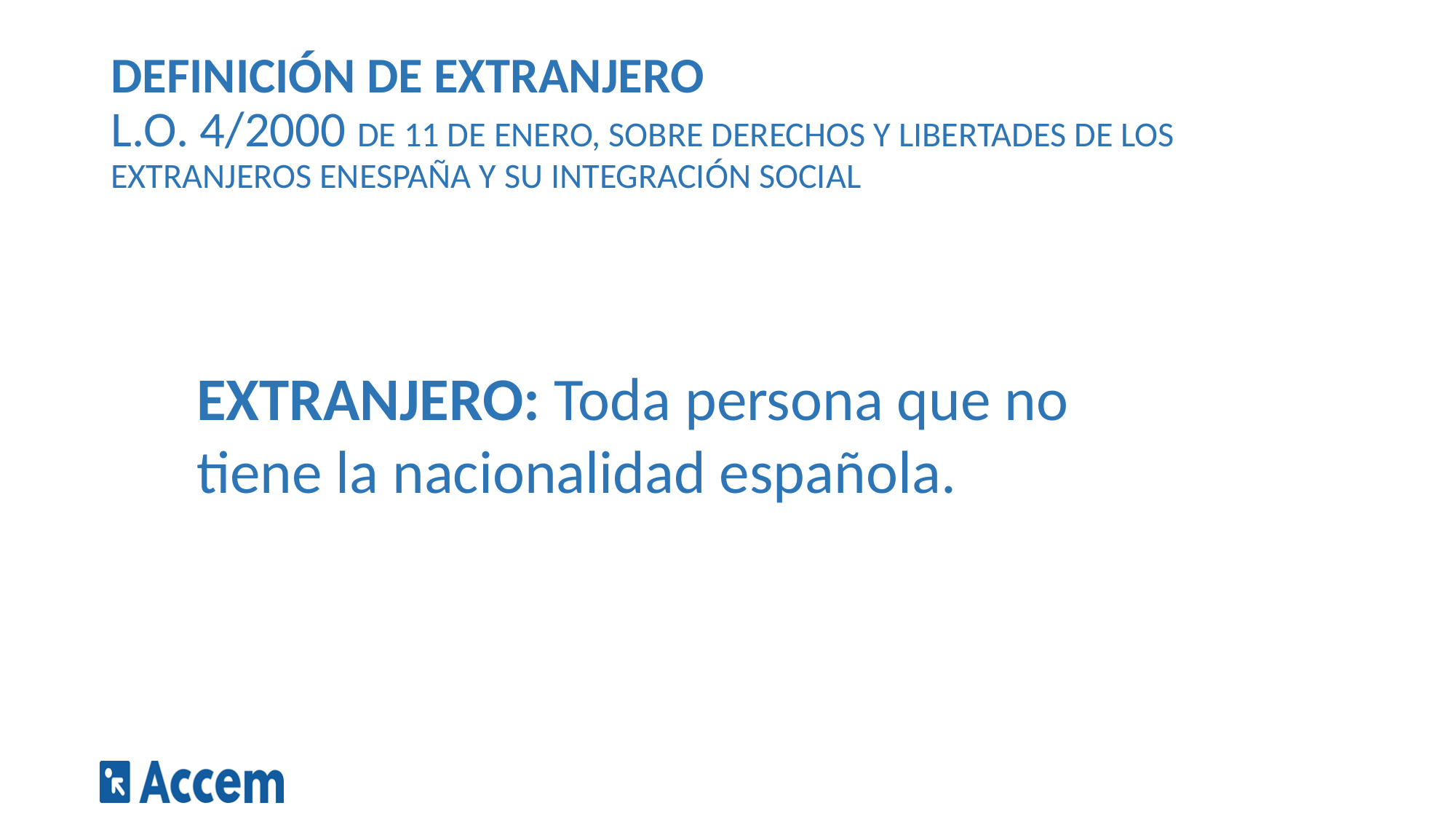

# DEFINICIÓN DE EXTRANJERO L.O. 4/2000 DE 11 DE ENERO, SOBRE DERECHOS Y LIBERTADES DE LOS EXTRANJEROS ENESPAÑA Y SU INTEGRACIÓN SOCIAL

EXTRANJERO: Toda persona que no tiene la nacionalidad española.